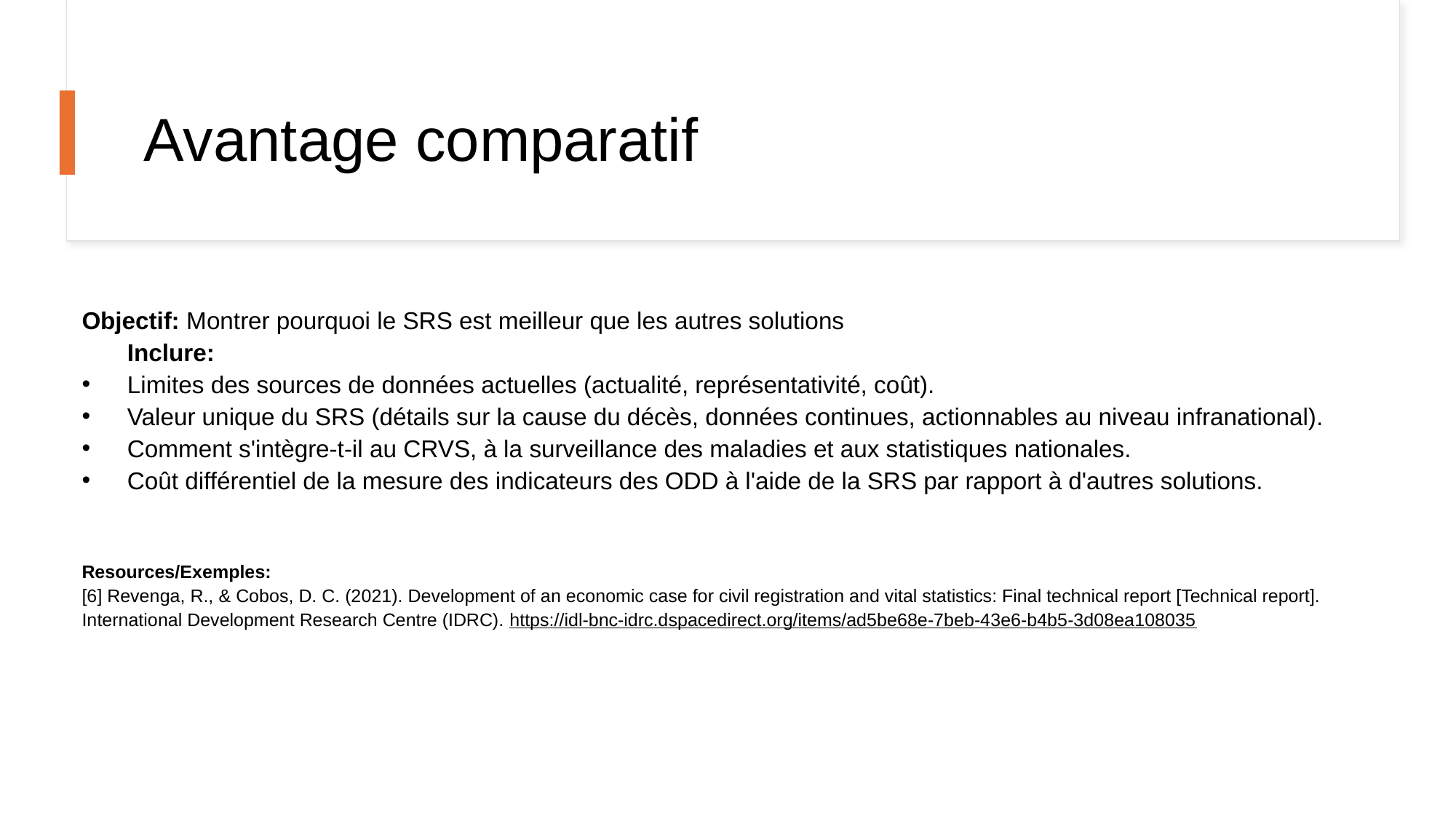

# Avantage comparatif

Objectif: Montrer pourquoi le SRS est meilleur que les autres solutions
Inclure:
Limites des sources de données actuelles (actualité, représentativité, coût).
Valeur unique du SRS (détails sur la cause du décès, données continues, actionnables au niveau infranational).
Comment s'intègre-t-il au CRVS, à la surveillance des maladies et aux statistiques nationales.
Coût différentiel de la mesure des indicateurs des ODD à l'aide de la SRS par rapport à d'autres solutions.

Resources/Exemples:
[6] Revenga, R., & Cobos, D. C. (2021). Development of an economic case for civil registration and vital statistics: Final technical report [Technical report]. International Development Research Centre (IDRC). https://idl-bnc-idrc.dspacedirect.org/items/ad5be68e-7beb-43e6-b4b5-3d08ea108035